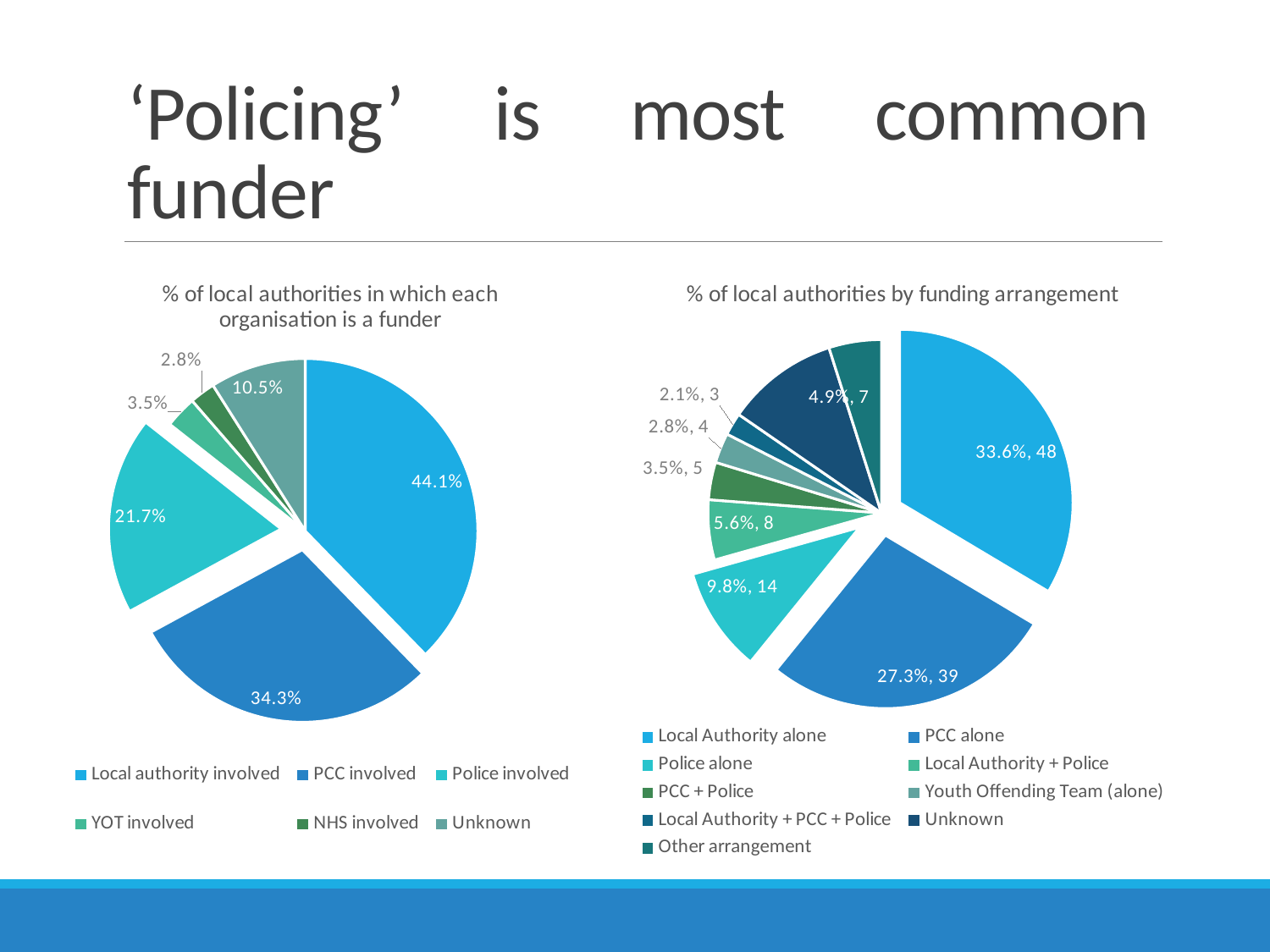

# ‘Policing’ is most common funder

### Chart: % of local authorities in which each organisation is a funder

| Category |  |
|---|---|
| Local authority involved | 0.4405594405594406 |
| PCC involved | 0.34265734265734266 |
| Police involved | 0.21678321678321677 |
| YOT involved | 0.03496503496503497 |
| NHS involved | 0.027972027972027972 |
| Unknown | 0.1048951048951049 |

### Chart: % of local authorities by funding arrangement

| Category | Number | Per cent |
|---|---|---|
| Local Authority alone | 48.0 | 0.3356643356643357 |
| PCC alone | 39.0 | 0.2727272727272727 |
| Police alone | 14.0 | 0.0979020979020979 |
| Local Authority + Police | 8.0 | 0.055944055944055944 |
| PCC + Police | 5.0 | 0.03496503496503497 |
| Youth Offending Team (alone) | 4.0 | 0.027972027972027972 |
| Local Authority + PCC + Police | 3.0 | 0.02097902097902098 |
| Unknown | 15.0 | 0.1048951048951049 |
| Other arrangement | 7.0 | 0.04895104895104895 |